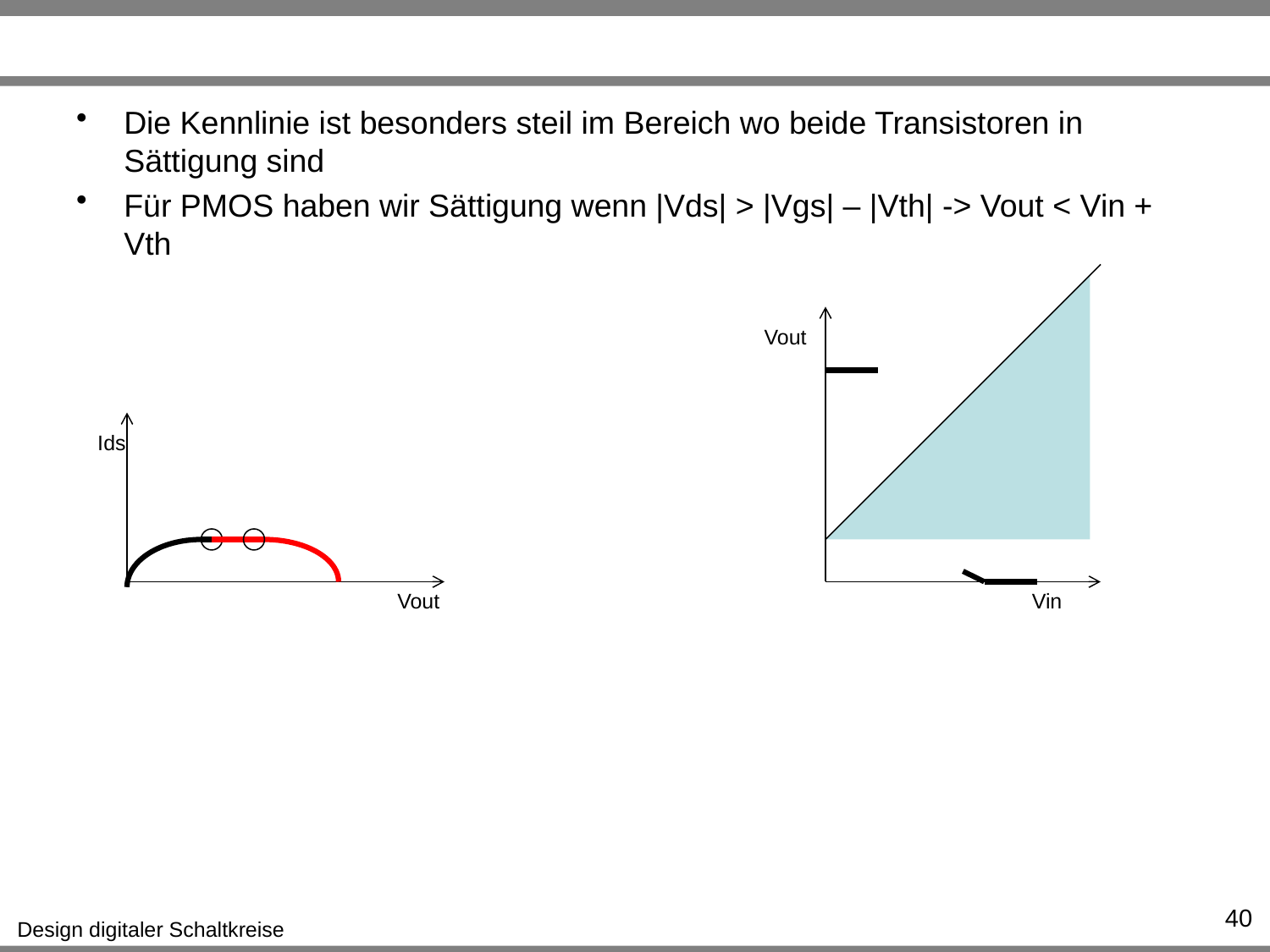

#
Die Kennlinie ist besonders steil im Bereich wo beide Transistoren in Sättigung sind
Für PMOS haben wir Sättigung wenn |Vds| > |Vgs| – |Vth| -> Vout < Vin + Vth

Vout
Ids

Vout
Vin
40